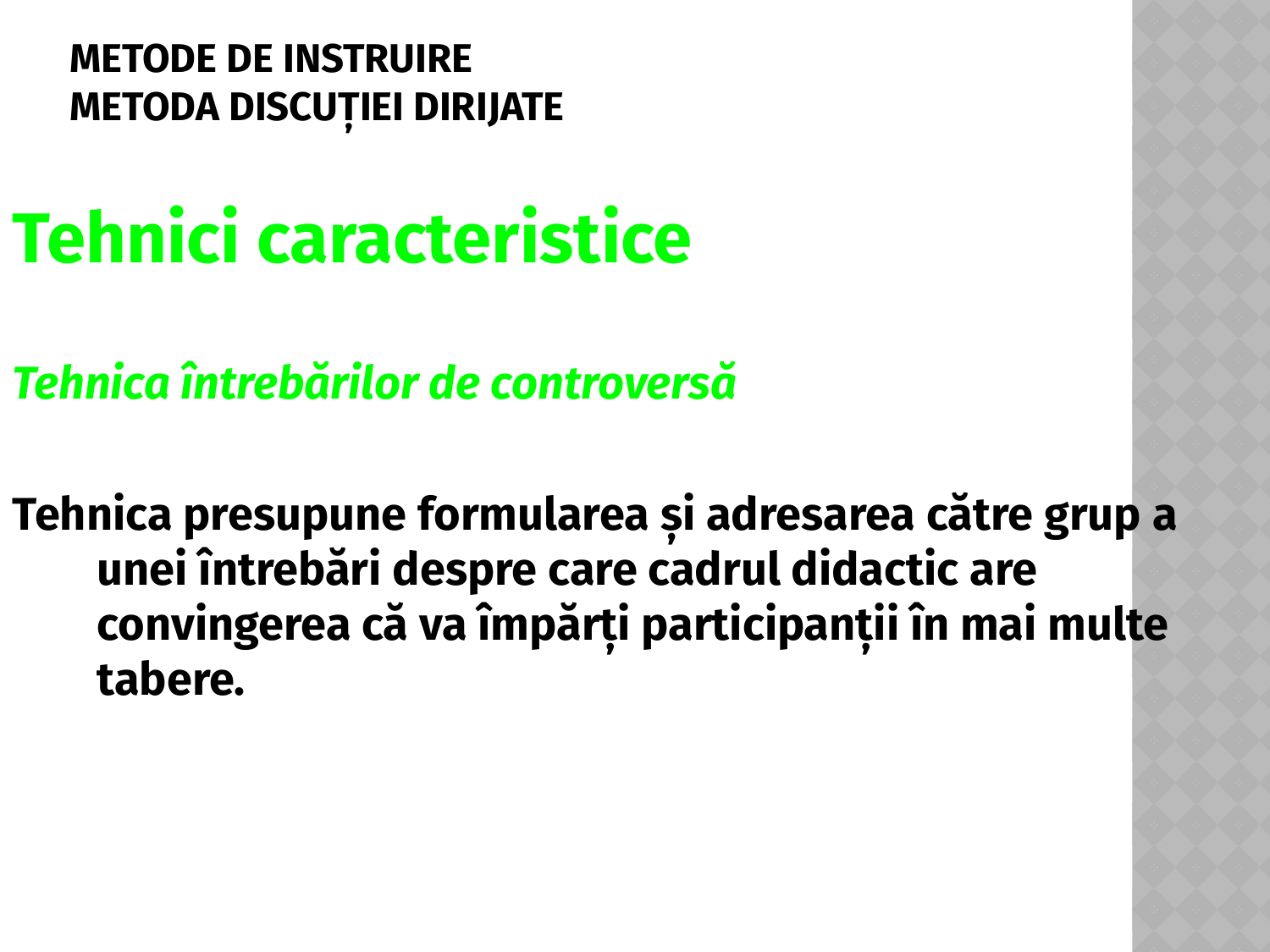

# METODE DE INSTRUIRE Metoda discuţiei dirijate
Tehnici caracteristice

Tehnica întrebărilor de controversă

Tehnica presupune formularea şi adresarea către grup a unei întrebări despre care cadrul didactic are convingerea că va împărţi participanţii în mai multe tabere.